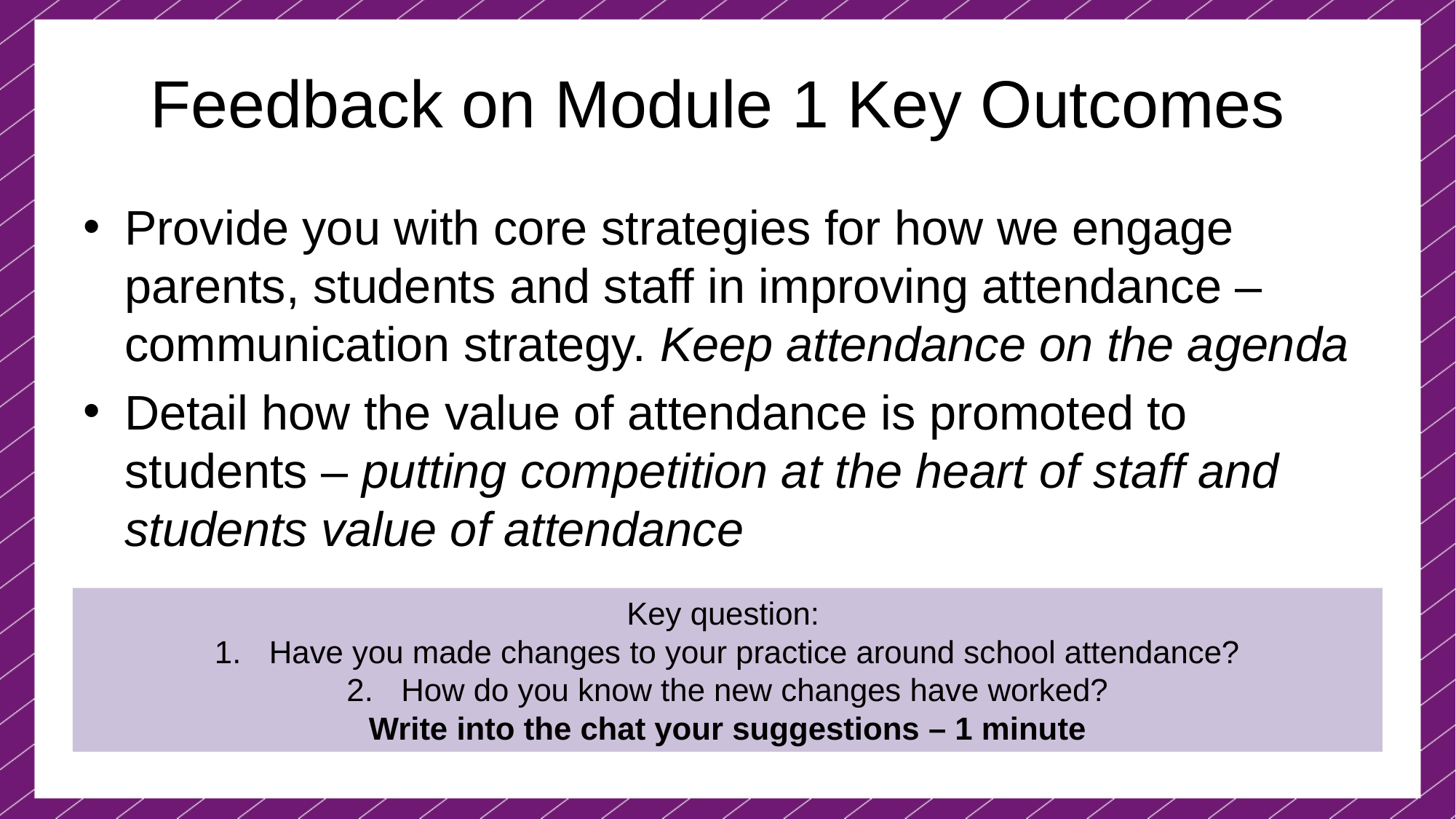

# Feedback on Module 1 Key Outcomes
Provide you with core strategies for how we engage parents, students and staff in improving attendance – communication strategy. Keep attendance on the agenda
Detail how the value of attendance is promoted to students – putting competition at the heart of staff and students value of attendance
Key question:
Have you made changes to your practice around school attendance?
How do you know the new changes have worked?
Write into the chat your suggestions – 1 minute